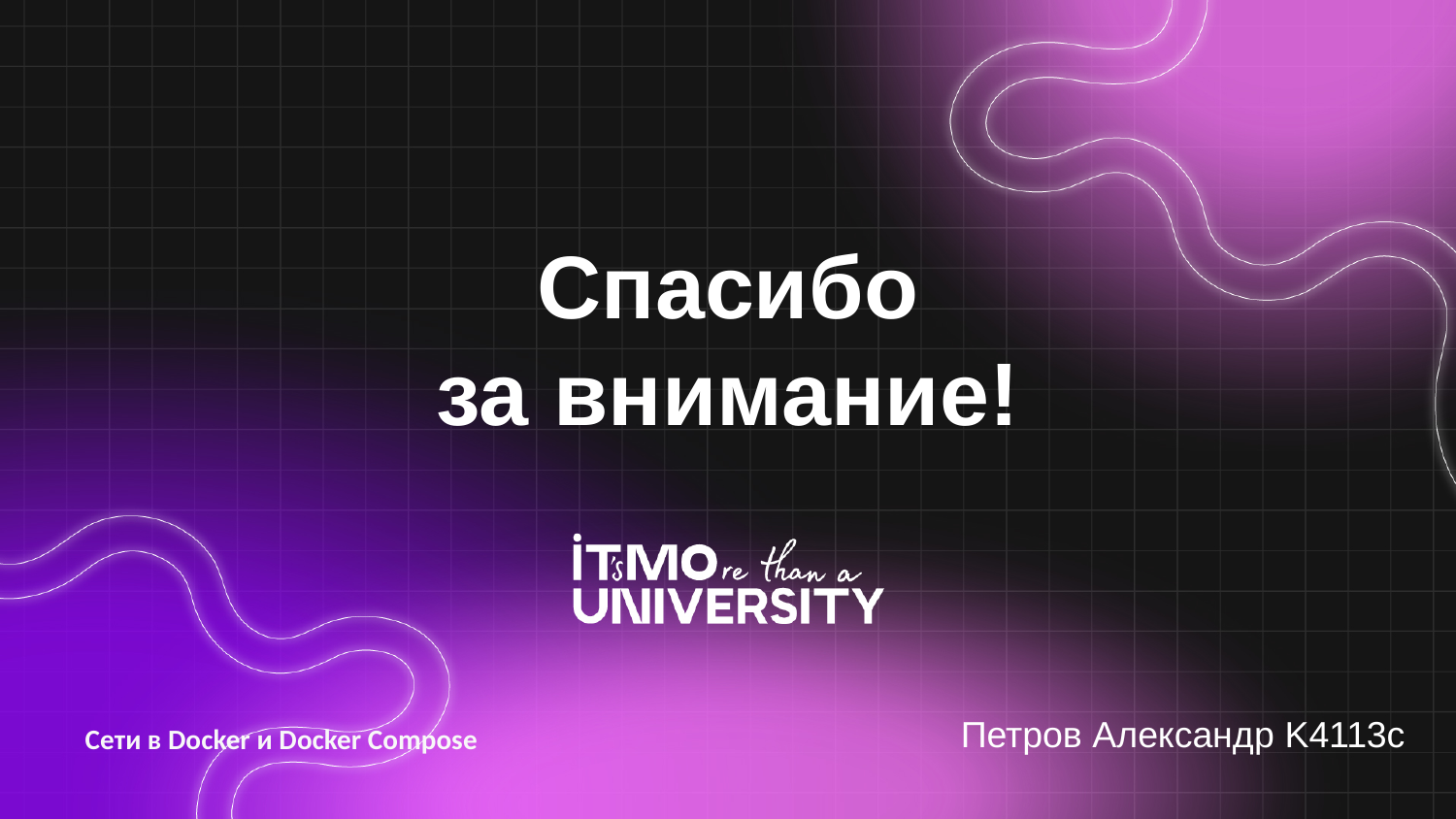

# Спасибо за внимание!
Петров Александр K4113c
Сети в Docker и Docker Compose